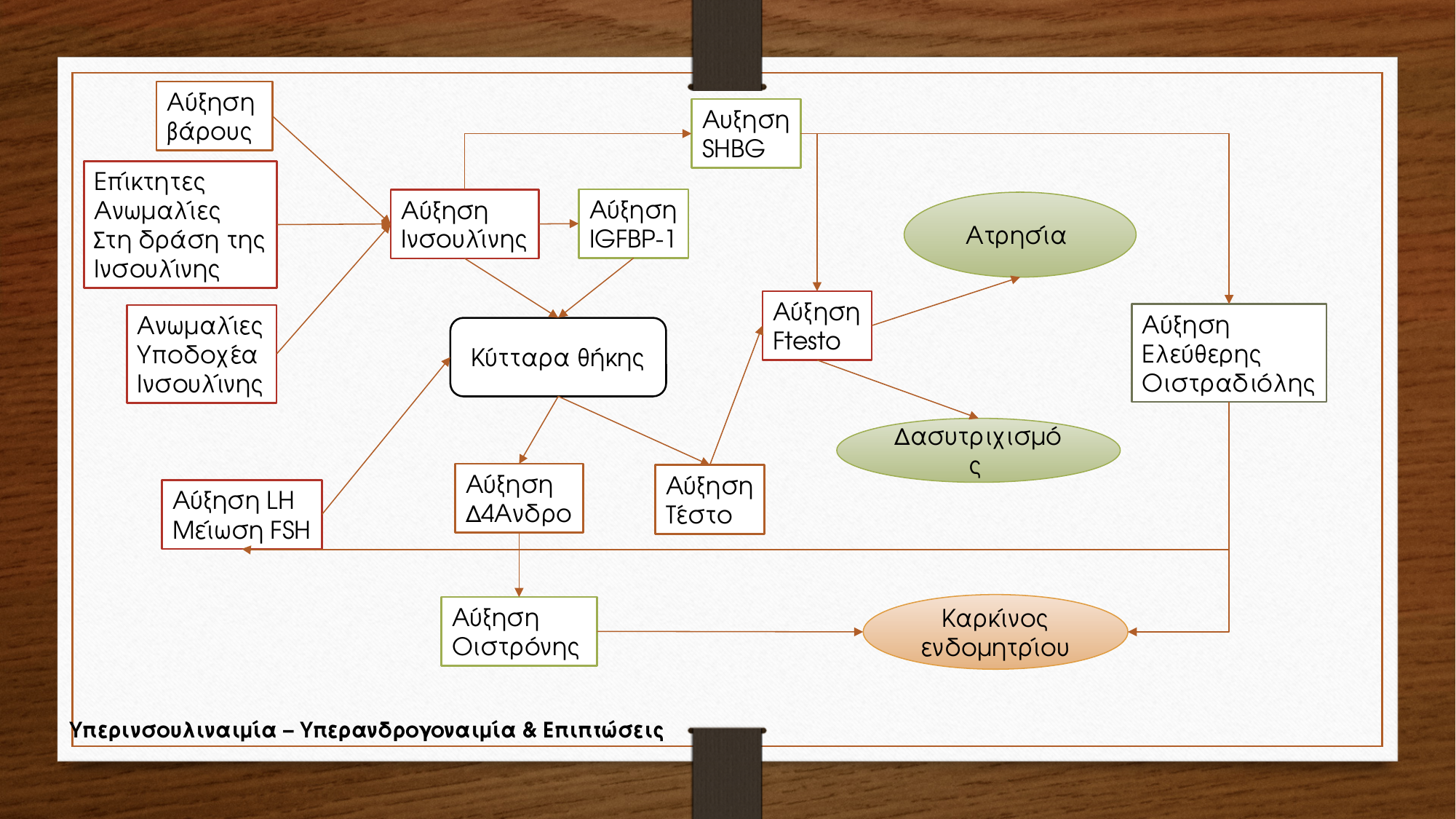

Αύξηση
βάρους
Αυξηση
SHBG
Επίκτητες
Ανωμαλίες
Στη δράση της
Ινσουλίνης
Αύξηση
IGFBP-1
Αύξηση
Ινσουλίνης
Ατρησία
Αύξηση
Ftesto
Αύξηση
Ελεύθερης
Οιστραδιόλης
Ανωμαλίες
Υποδοχέα
Ινσουλίνης
Κύτταρα θήκης
Δασυτριχισμός
Αύξηση
Δ4Ανδρο
Αύξηση
Τέστο
Αύξηση LH
Μείωση FSH
Καρκίνος ενδομητρίου
Αύξηση Οιστρόνης
Υπερινσουλιναιμία – Υπερανδρογοναιμία & Επιπτώσεις